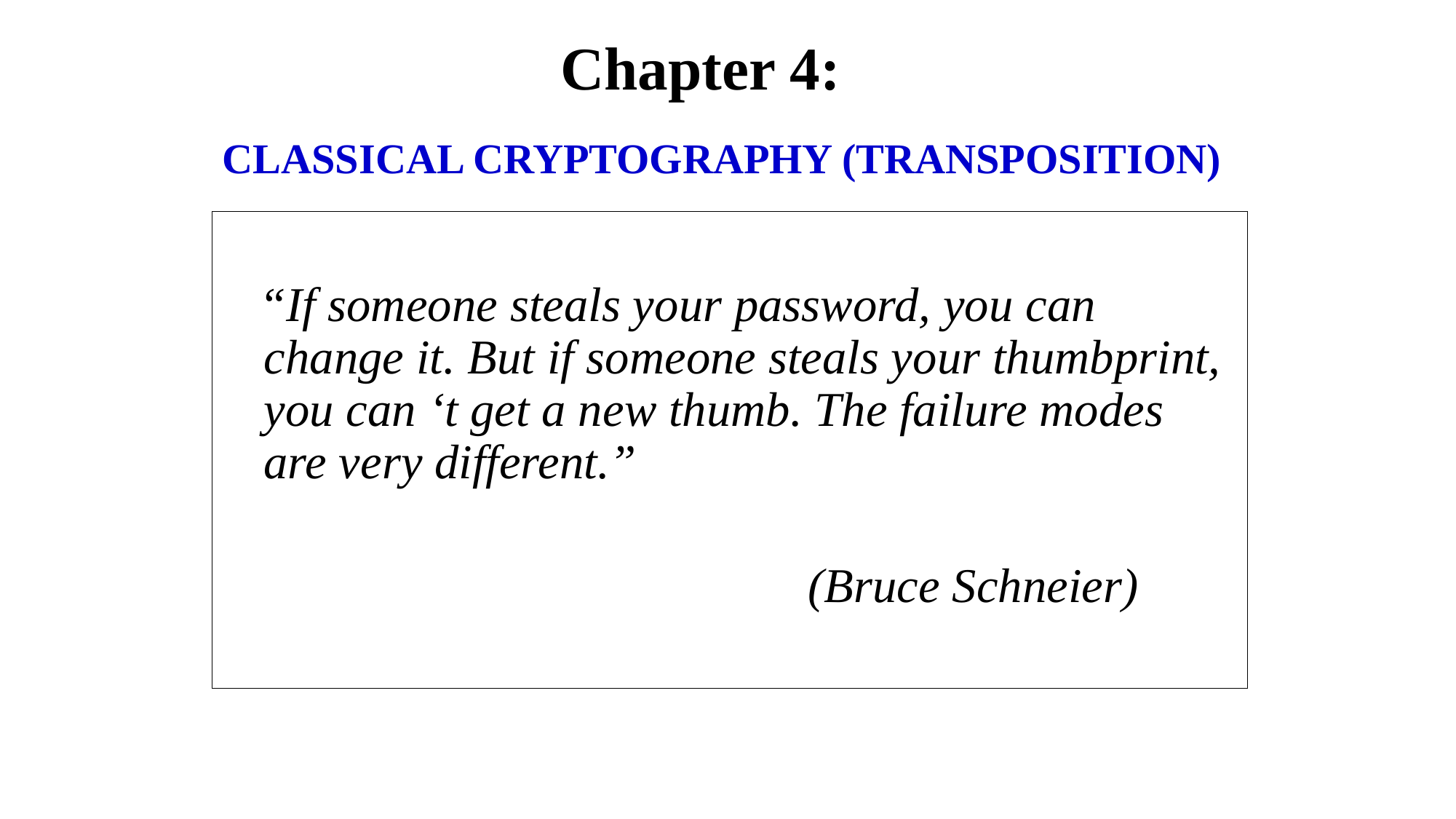

Chapter 4:
CLASSICAL CRYPTOGRAPHY (TRANSPOSITION)

   “If someone steals your password, you can change it. But if someone steals your thumbprint, you can ‘t get a new thumb. The failure modes are very different.”

                                                (Bruce Schneier)